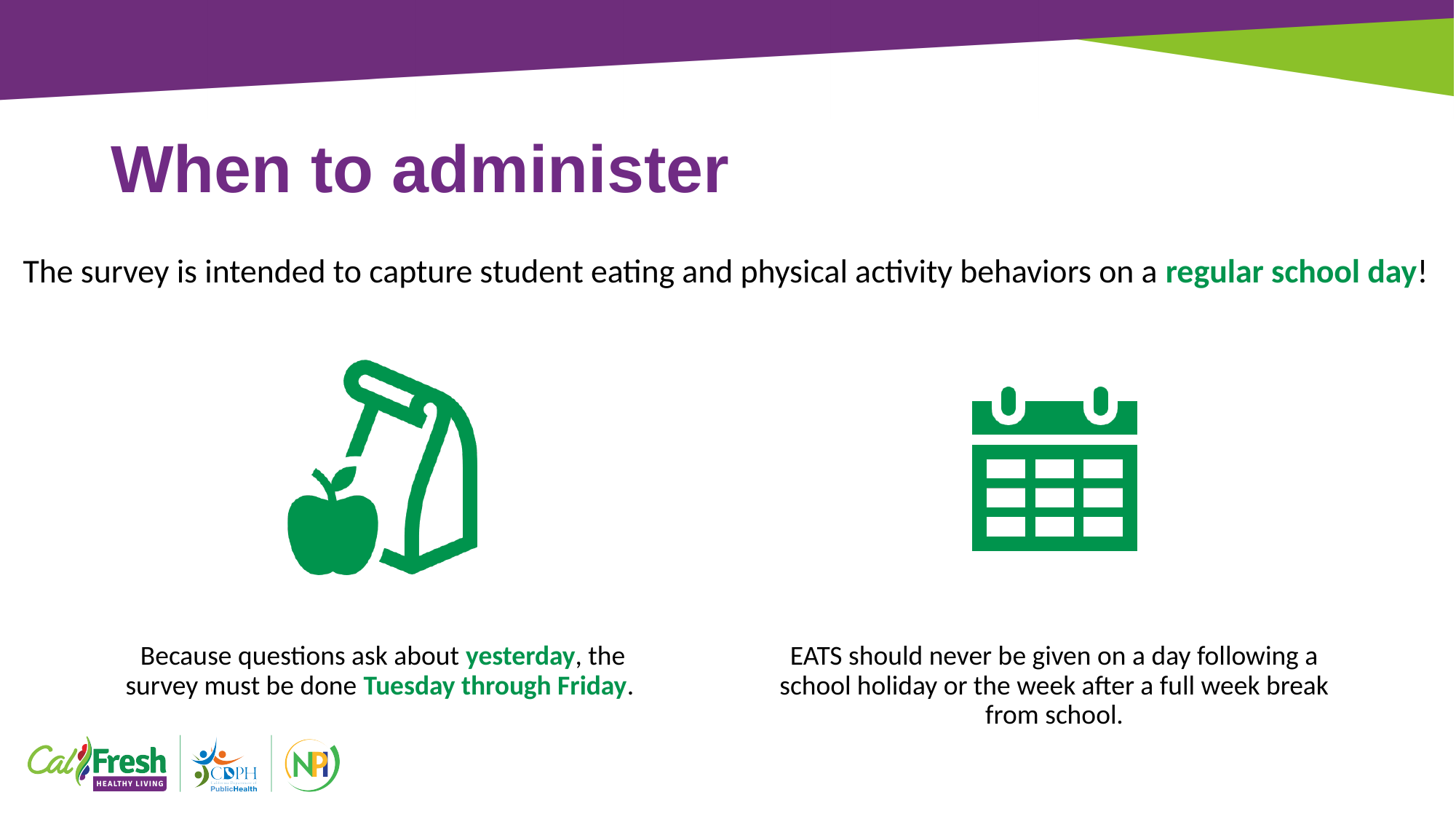

# When to administer
The survey is intended to capture student eating and physical activity behaviors on a regular school day!

Because questions ask about yesterday, the survey must be done Tuesday through Friday.
EATS should never be given on a day following a school holiday or the week after a full week break from school.